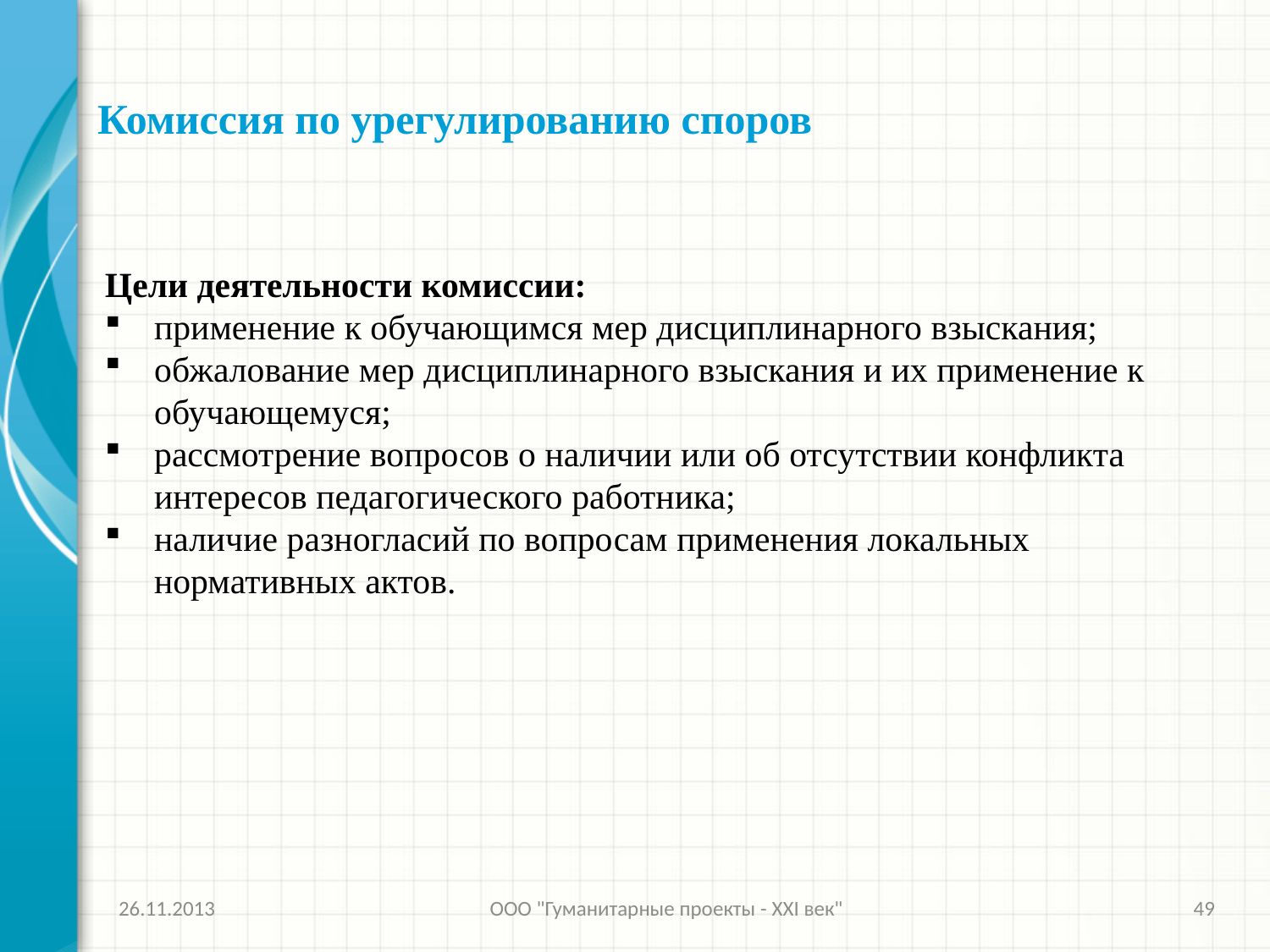

# Комиссия по урегулированию споров
Цели деятельности комиссии:
применение к обучающимся мер дисциплинарного взыскания;
обжалование мер дисциплинарного взыскания и их применение к обучающемуся;
рассмотрение вопросов о наличии или об отсутствии конфликта интересов педагогического работника;
наличие разногласий по вопросам применения локальных нормативных актов.
26.11.2013
ООО "Гуманитарные проекты - XXI век"
49